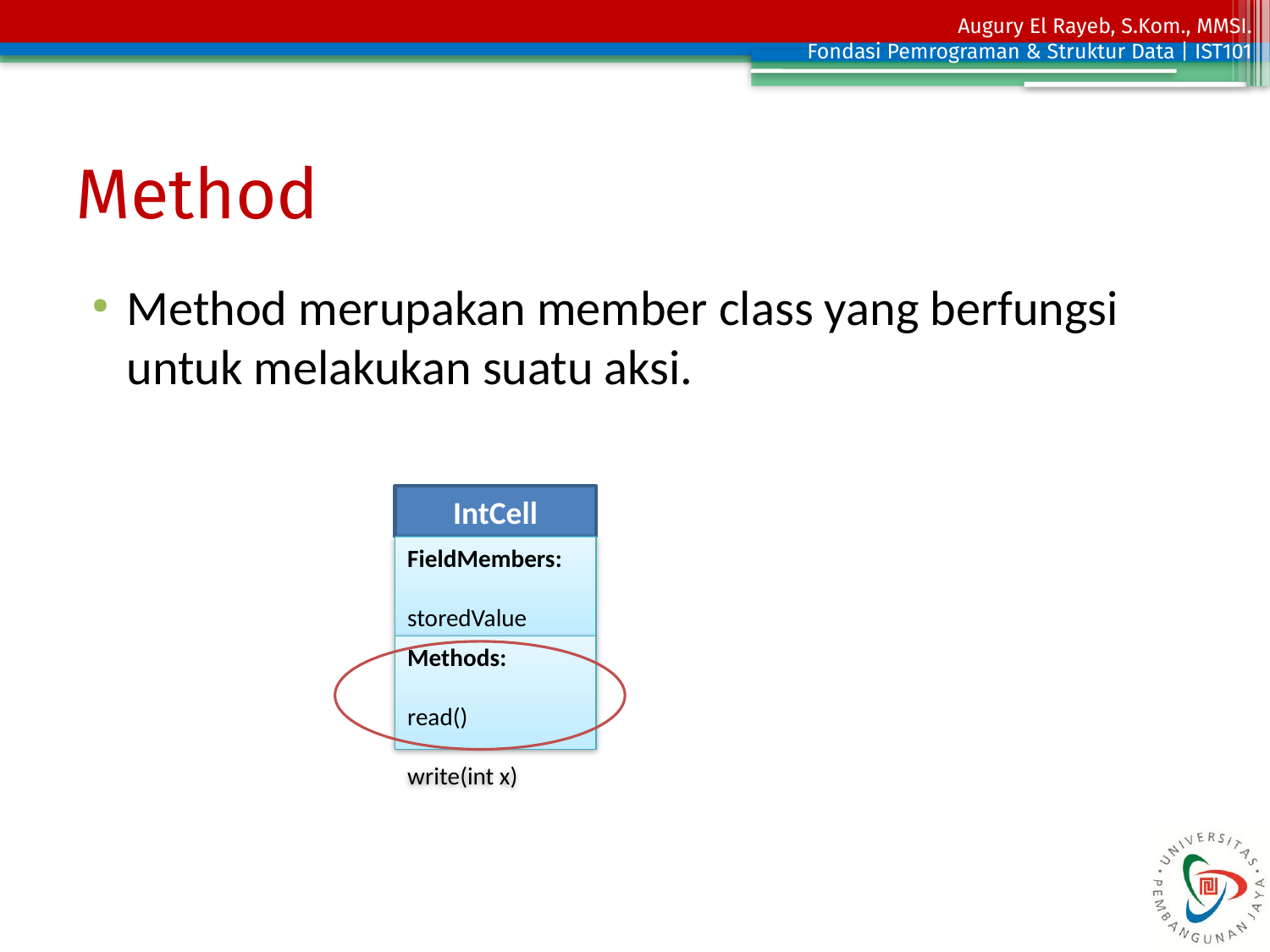

# Method
Method merupakan member class yang berfungsi untuk melakukan suatu aksi.

IntCell
FieldMembers:
	storedValue
Methods:
	read()
	write(int x)